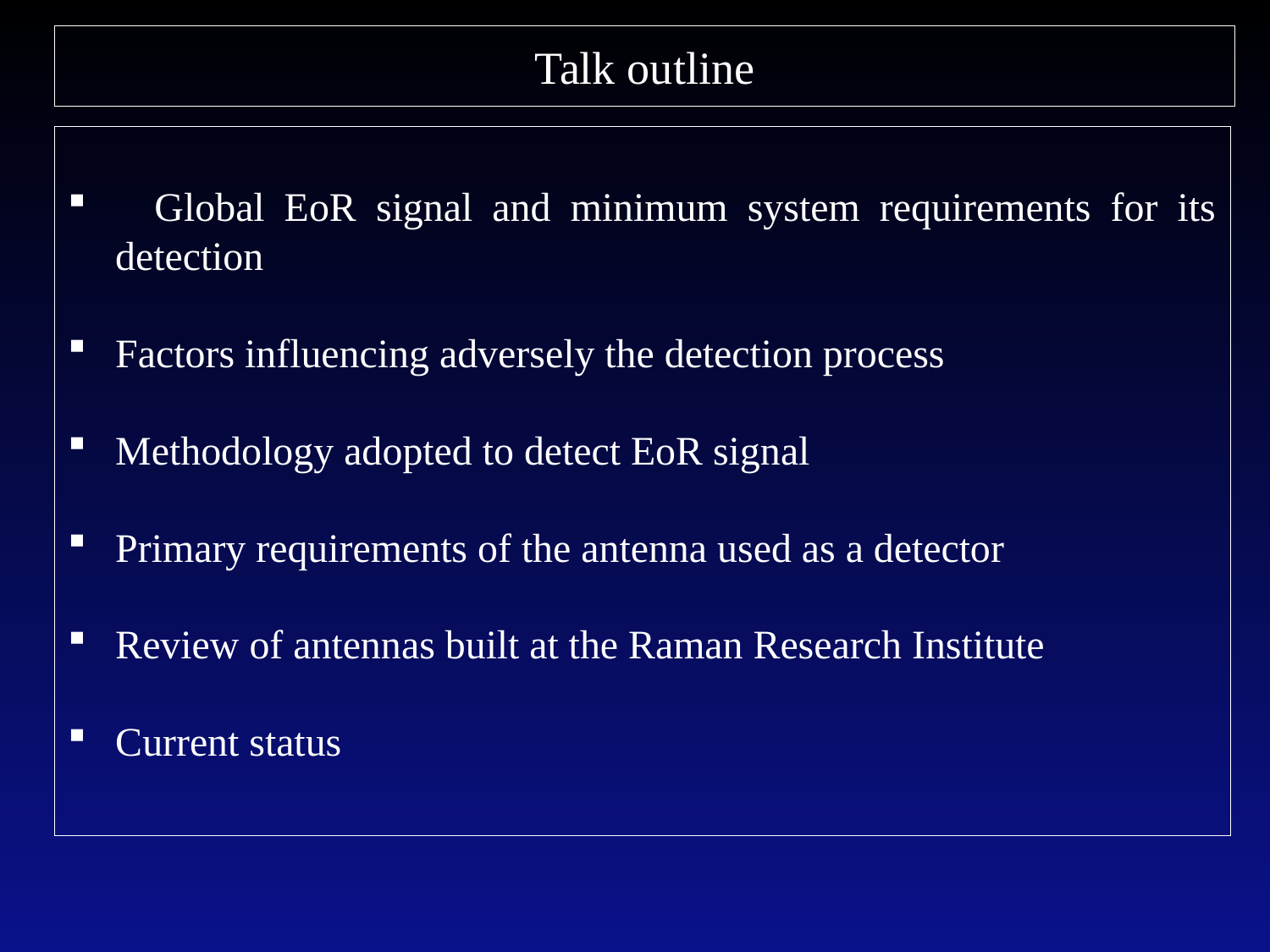

# Talk outline

  Global EoR signal and minimum system requirements for its detection

Factors influencing adversely the detection process

Methodology adopted to detect EoR signal

Primary requirements of the antenna used as a detector

Review of antennas built at the Raman Research Institute

Current status